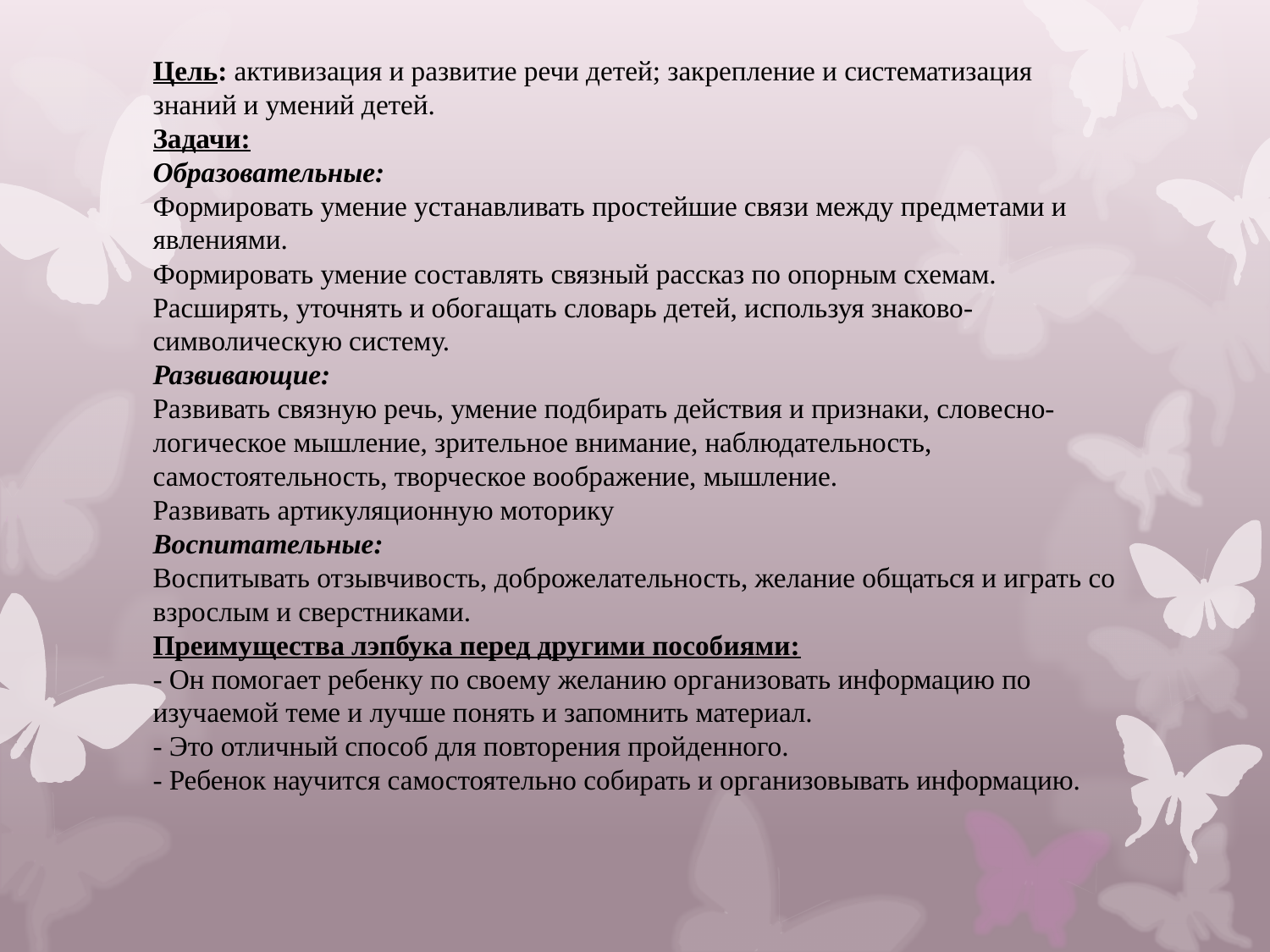

# Цель: активизация и развитие речи детей; закрепление и систематизация знаний и умений детей. Задачи: Образовательные: Формировать умение устанавливать простейшие связи между предметами и явлениями. Формировать умение составлять связный рассказ по опорным схемам. Расширять, уточнять и обогащать словарь детей, используя знаково-символическую систему. Развивающие: Развивать связную речь, умение подбирать действия и признаки, словесно-логическое мышление, зрительное внимание, наблюдательность, самостоятельность, творческое воображение, мышление. Развивать артикуляционную моторику Воспитательные: Воспитывать отзывчивость, доброжелательность, желание общаться и играть со взрослым и сверстниками. Преимущества лэпбука перед другими пособиями: - Он помогает ребенку по своему желанию организовать информацию по изучаемой теме и лучше понять и запомнить материал. - Это отличный способ для повторения пройденного. - Ребенок научится самостоятельно собирать и организовывать информацию.